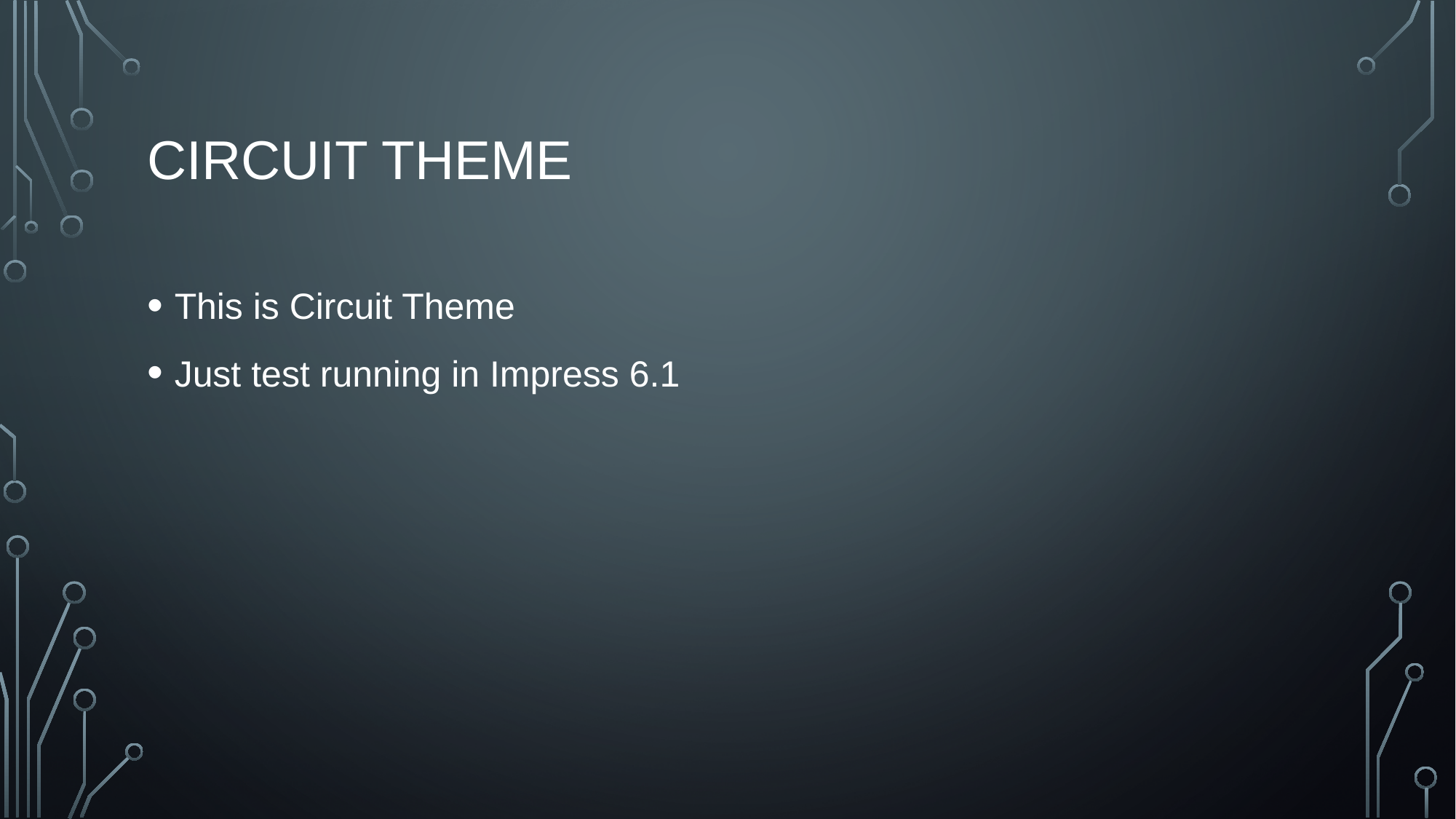

# Circuit Theme
This is Circuit Theme
Just test running in Impress 6.1